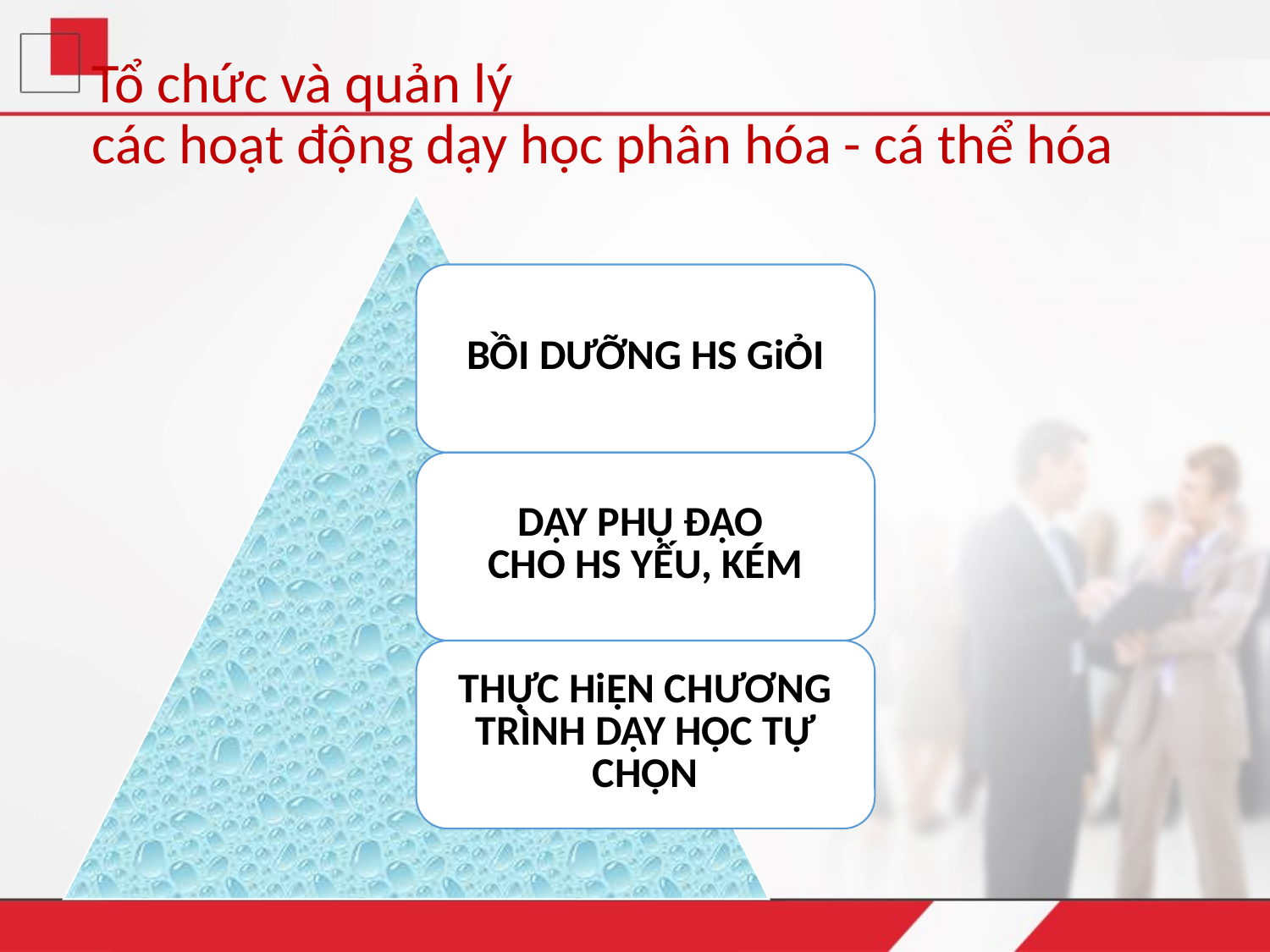

# Tổ chức và quản lý các hoạt động dạy học phân hóa - cá thể hóa
BỒI DƯỠNG HS GiỎI
DẠY PHỤ ĐẠO
CHO HS YẾU, KÉM
THỰC HiỆN CHƯƠNG TRÌNH DẠY HỌC TỰ CHỌN